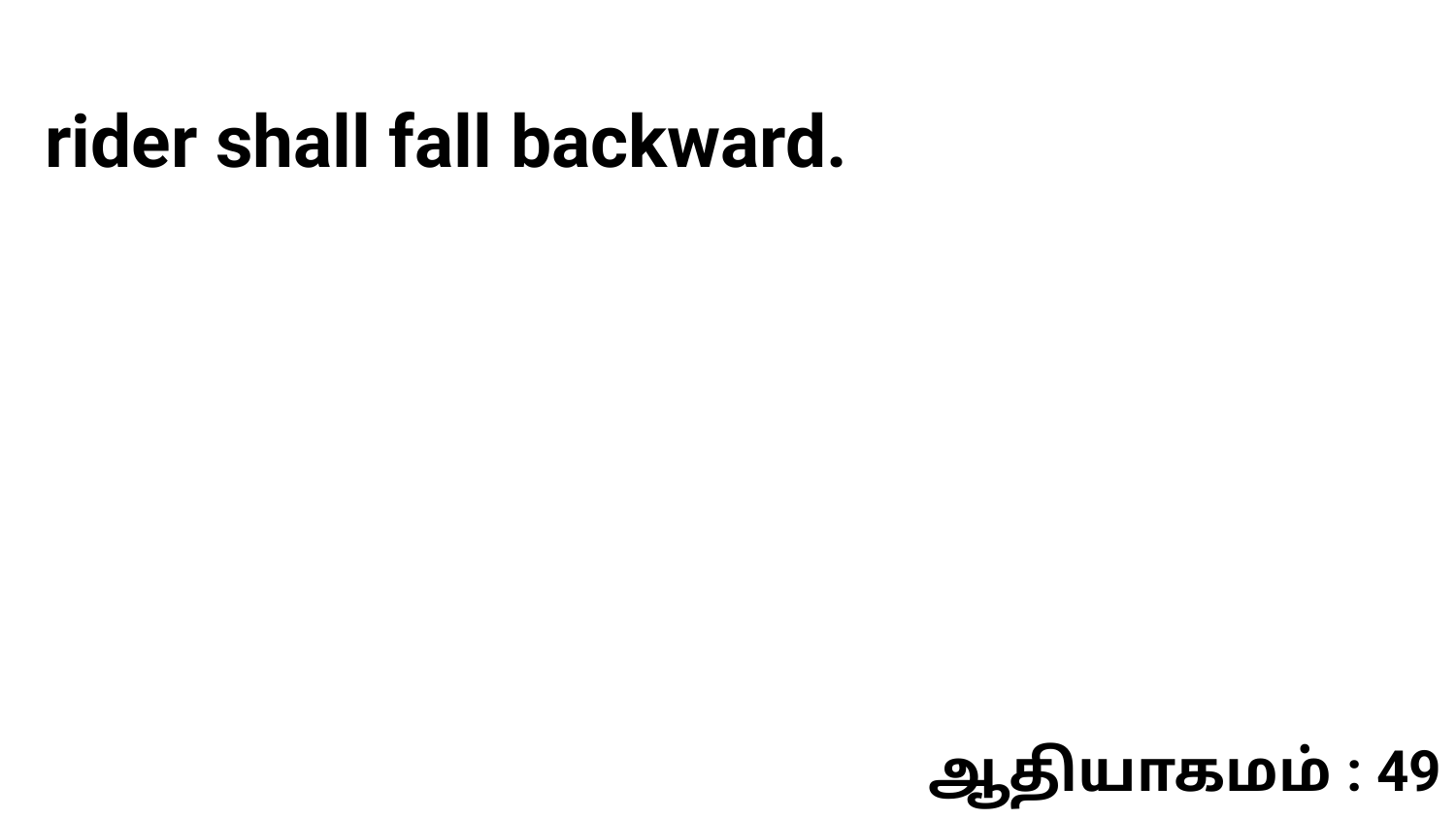

rider shall fall backward.
ஆதியாகமம் : 49